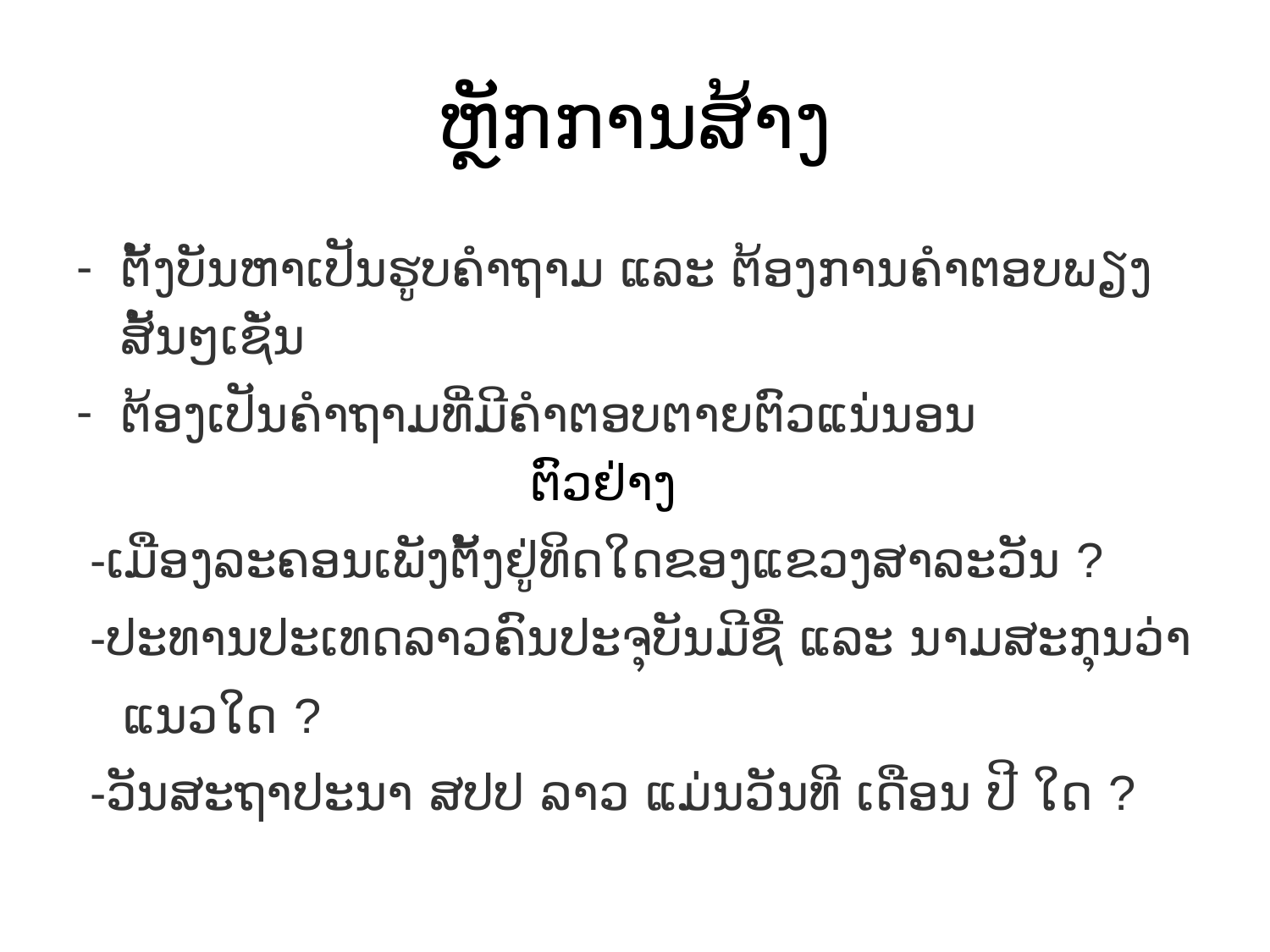

# ຫຼັກການສ້າງ
ຕັ້ງບັນຫາເປັນຮູບຄຳຖາມ ແລະ ຕ້ອງການຄຳຕອບພຽງສັ້ນໆ​ເຊັ່ນ
ຕ້ອງເປັນຄຳຖາມທີ່ມີຄຳຕອບຕາຍຕົວແນ່ນອນ
                             ຕົວຢ່າງ
 -ເມືອງລະຄອນເພັງຕັ້ງຢູ່ທິດໃດຂອງແຂວງສາລະວັນ ?
 -ປະທານປະເທດລາວຄົນປະຈຸບັນມີຊື່ ແລະ ນາມສະກຸນວ່າ
   ແນວໃດ ?
 -ວັນສະຖາປະນາ ສປປ ລາວ ແມ່ນວັນທີ ເດືອນ ປີ ໃດ ?